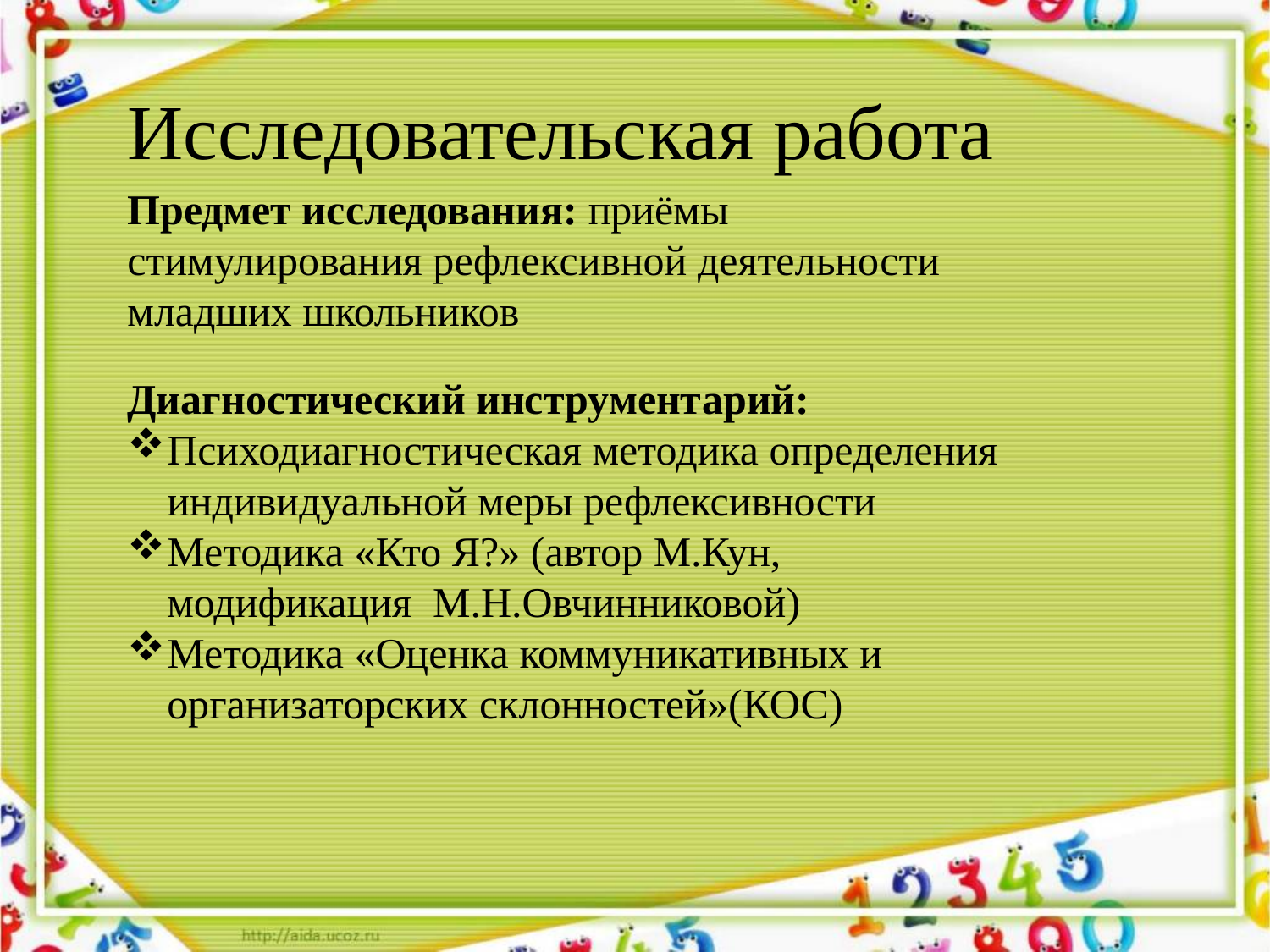

Исследовательская работа
Предмет исследования: приёмы стимулирования рефлексивной деятельности младших школьников
Диагностический инструментарий:
Психодиагностическая методика определения индивидуальной меры рефлексивности
Методика «Кто Я?» (автор М.Кун, модификация  М.Н.Овчинниковой)
Методика «Оценка коммуникативных и организаторских склонностей»(КОС)